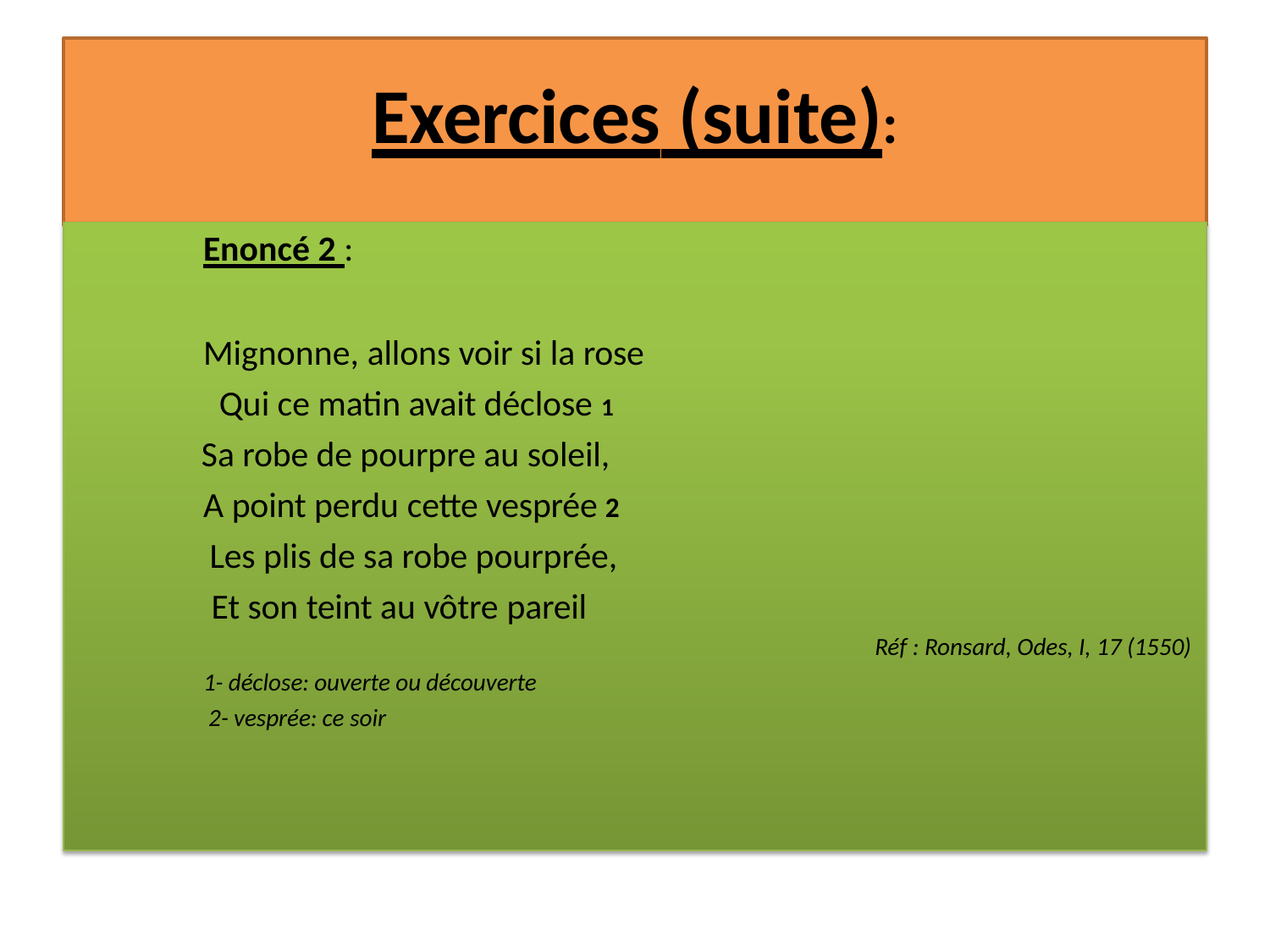

# Exercices (suite):

Enoncé 2 :

Mignonne, allons voir si la rose  Qui ce matin avait déclose 1
Sa robe de pourpre au soleil,  A point perdu cette vesprée 2  Les plis de sa robe pourprée,  Et son teint au vôtre pareil
Réf : Ronsard, Odes, I, 17 (1550)
1- déclose: ouverte ou découverte  2- vesprée: ce soir